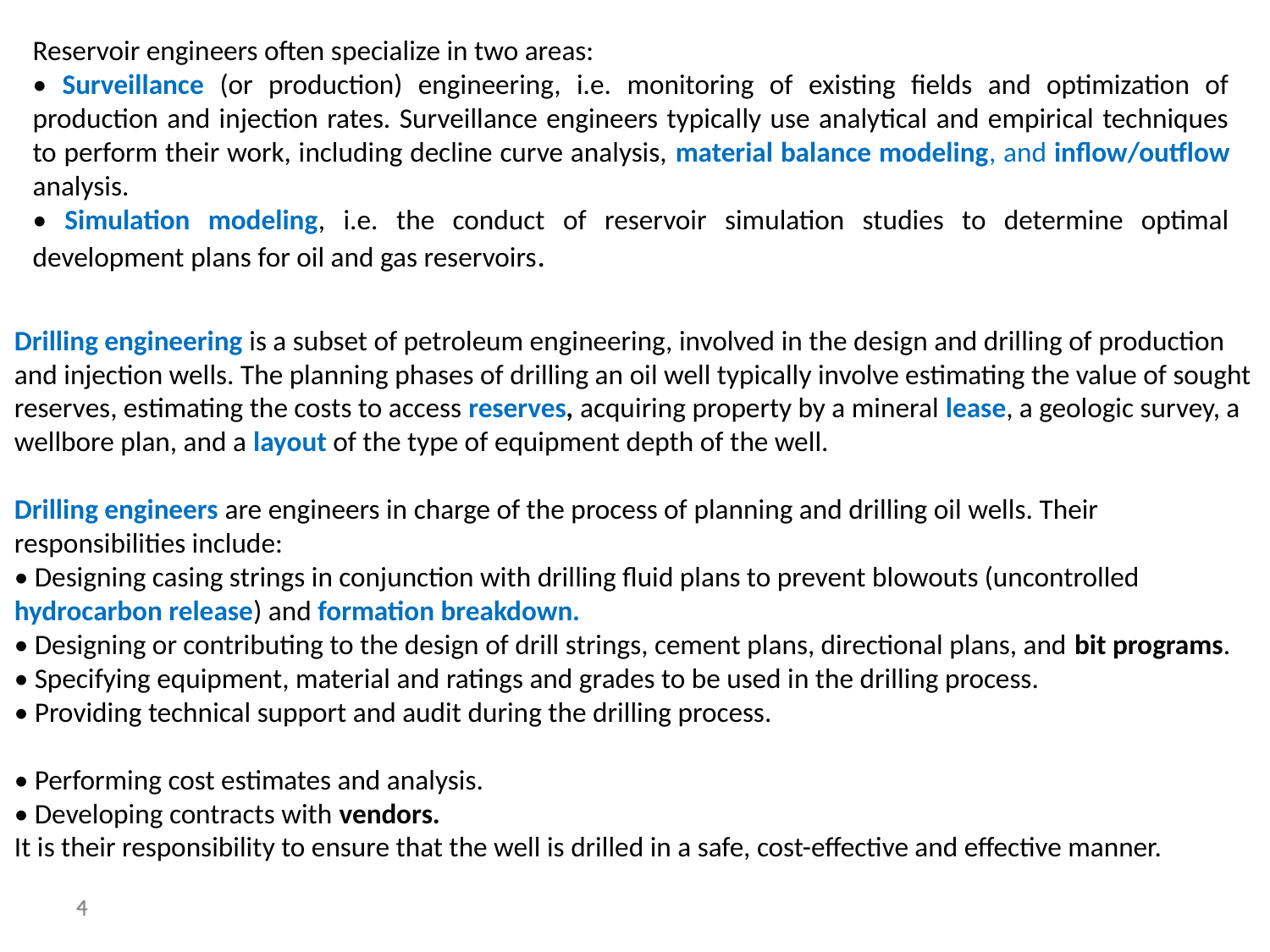

Reservoir engineers often specialize in two areas:
• Surveillance (or production) engineering, i.e. monitoring of existing fields and optimization of production and injection rates. Surveillance engineers typically use analytical and empirical techniques to perform their work, including decline curve analysis, material balance modeling, and inflow/outflow analysis.
• Simulation modeling, i.e. the conduct of reservoir simulation studies to determine optimal development plans for oil and gas reservoirs.
Drilling engineering is a subset of petroleum engineering, involved in the design and drilling of production and injection wells. The planning phases of drilling an oil well typically involve estimating the value of sought reserves, estimating the costs to access reserves, acquiring property by a mineral lease, a geologic survey, a wellbore plan, and a layout of the type of equipment depth of the well.

Drilling engineers are engineers in charge of the process of planning and drilling oil wells. Their responsibilities include:
• Designing casing strings in conjunction with drilling fluid plans to prevent blowouts (uncontrolled hydrocarbon release) and formation breakdown.
• Designing or contributing to the design of drill strings, cement plans, directional plans, and bit programs.
• Specifying equipment, material and ratings and grades to be used in the drilling process.
• Providing technical support and audit during the drilling process.

• Performing cost estimates and analysis.
• Developing contracts with vendors.
It is their responsibility to ensure that the well is drilled in a safe, cost-effective and effective manner.
4